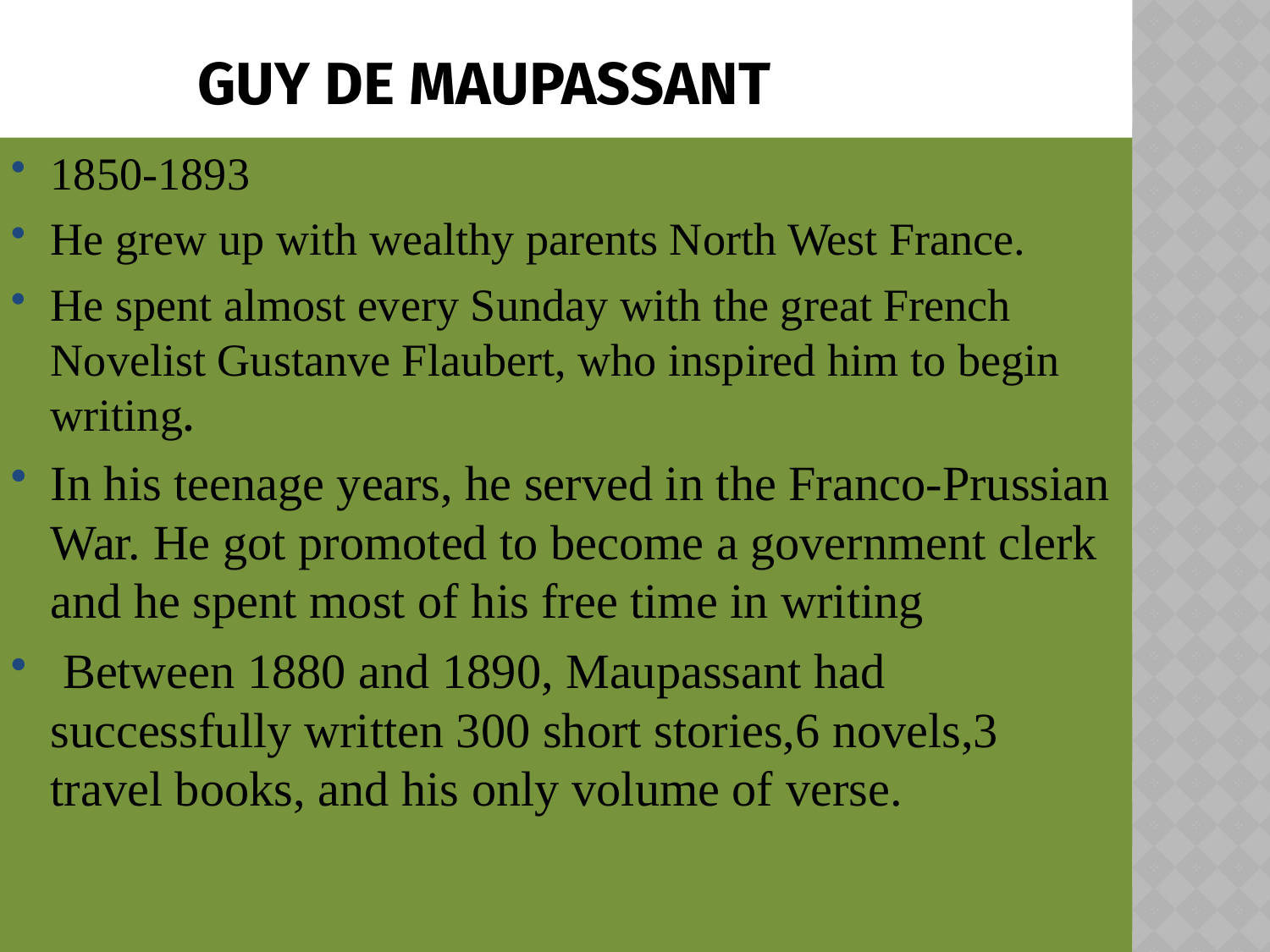

# GUY DE MAUPASSANT
1850-1893
He grew up with wealthy parents North West France.
He spent almost every Sunday with the great French Novelist Gustanve Flaubert, who inspired him to begin writing.
In his teenage years, he served in the Franco-Prussian War. He got promoted to become a government clerk and he spent most of his free time in writing
 Between 1880 and 1890, Maupassant had successfully written 300 short stories,6 novels,3 travel books, and his only volume of verse.